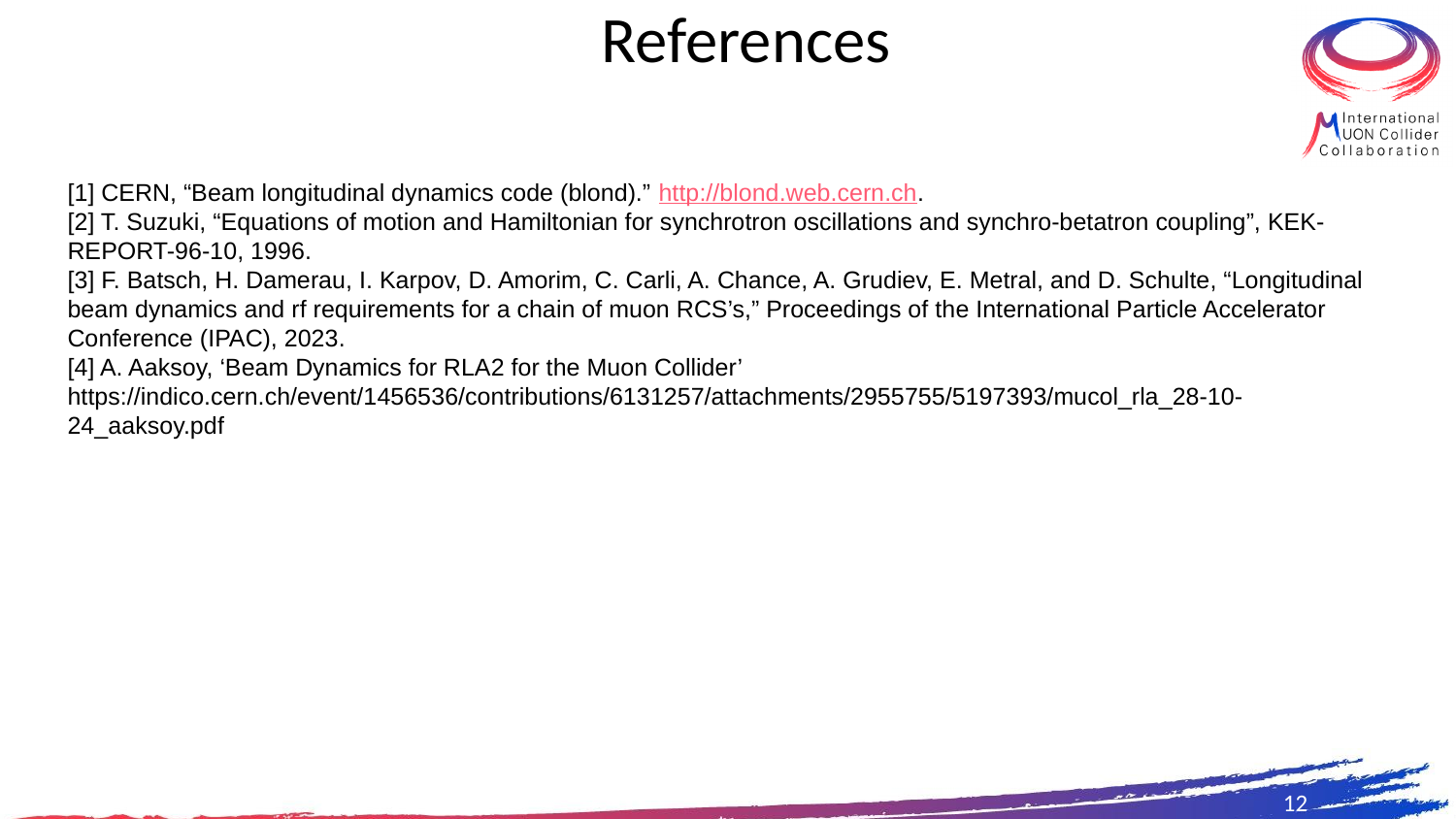

References

[1] CERN, “Beam longitudinal dynamics code (blond).” http://blond.web.cern.ch.
[2] T. Suzuki, “Equations of motion and Hamiltonian for synchrotron oscillations and synchro-betatron coupling”, KEK-
REPORT-96-10, 1996.
[3] F. Batsch, H. Damerau, I. Karpov, D. Amorim, C. Carli, A. Chance, A. Grudiev, E. Metral, and D. Schulte, “Longitudinal beam dynamics and rf requirements for a chain of muon RCS’s,” Proceedings of the International Particle Accelerator Conference (IPAC), 2023.
[4] A. Aaksoy, ‘Beam Dynamics for RLA2 for the Muon Collider’ https://indico.cern.ch/event/1456536/contributions/6131257/attachments/2955755/5197393/mucol_rla_28-10-24_aaksoy.pdf

12